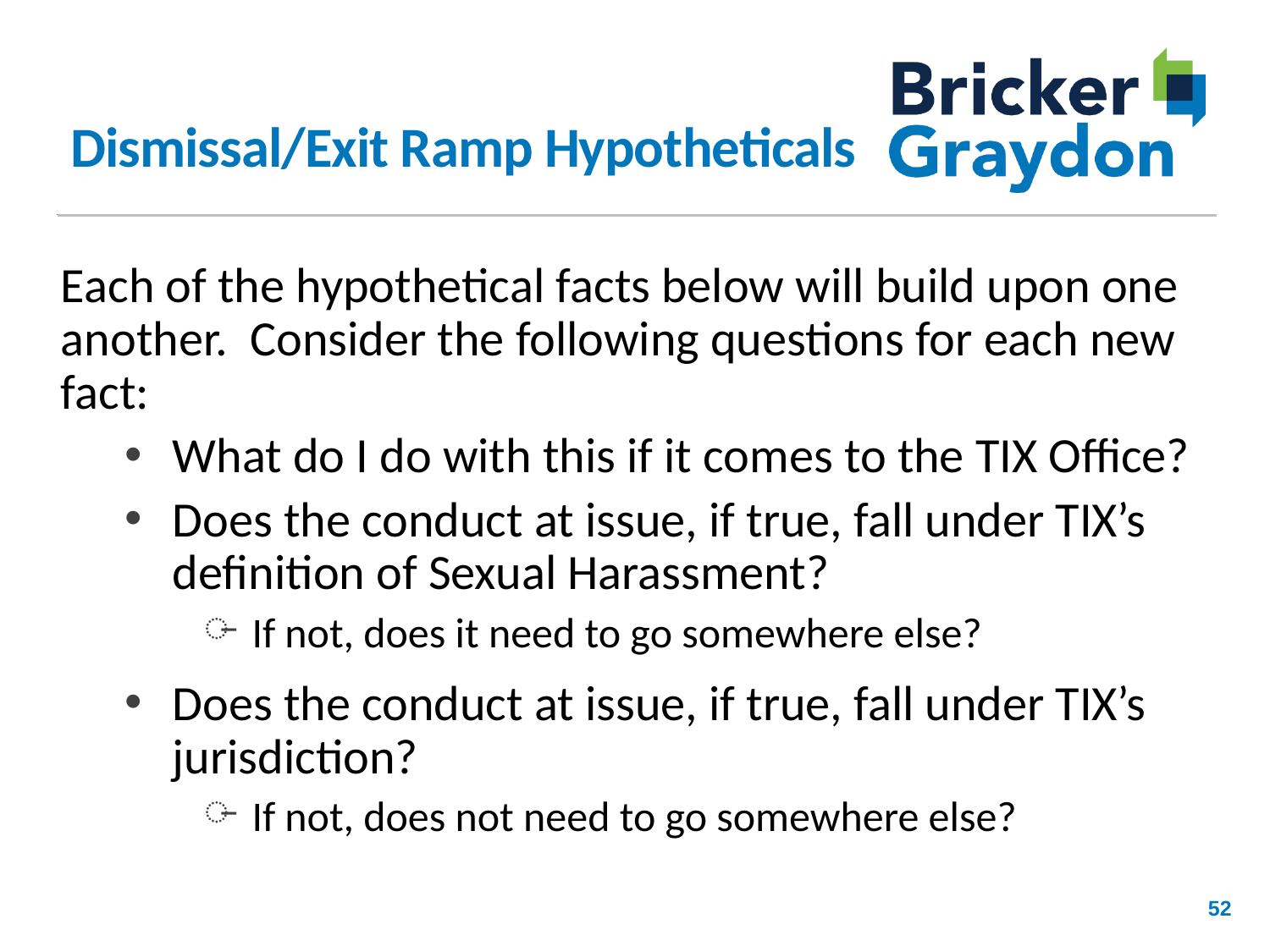

# Dismissal/Exit Ramp Hypotheticals
Each of the hypothetical facts below will build upon one another.  Consider the following questions for each new fact:
What do I do with this if it comes to the TIX Office?
Does the conduct at issue, if true, fall under TIX’s definition of Sexual Harassment?
If not, does it need to go somewhere else?
Does the conduct at issue, if true, fall under TIX’s jurisdiction?
If not, does not need to go somewhere else?
52